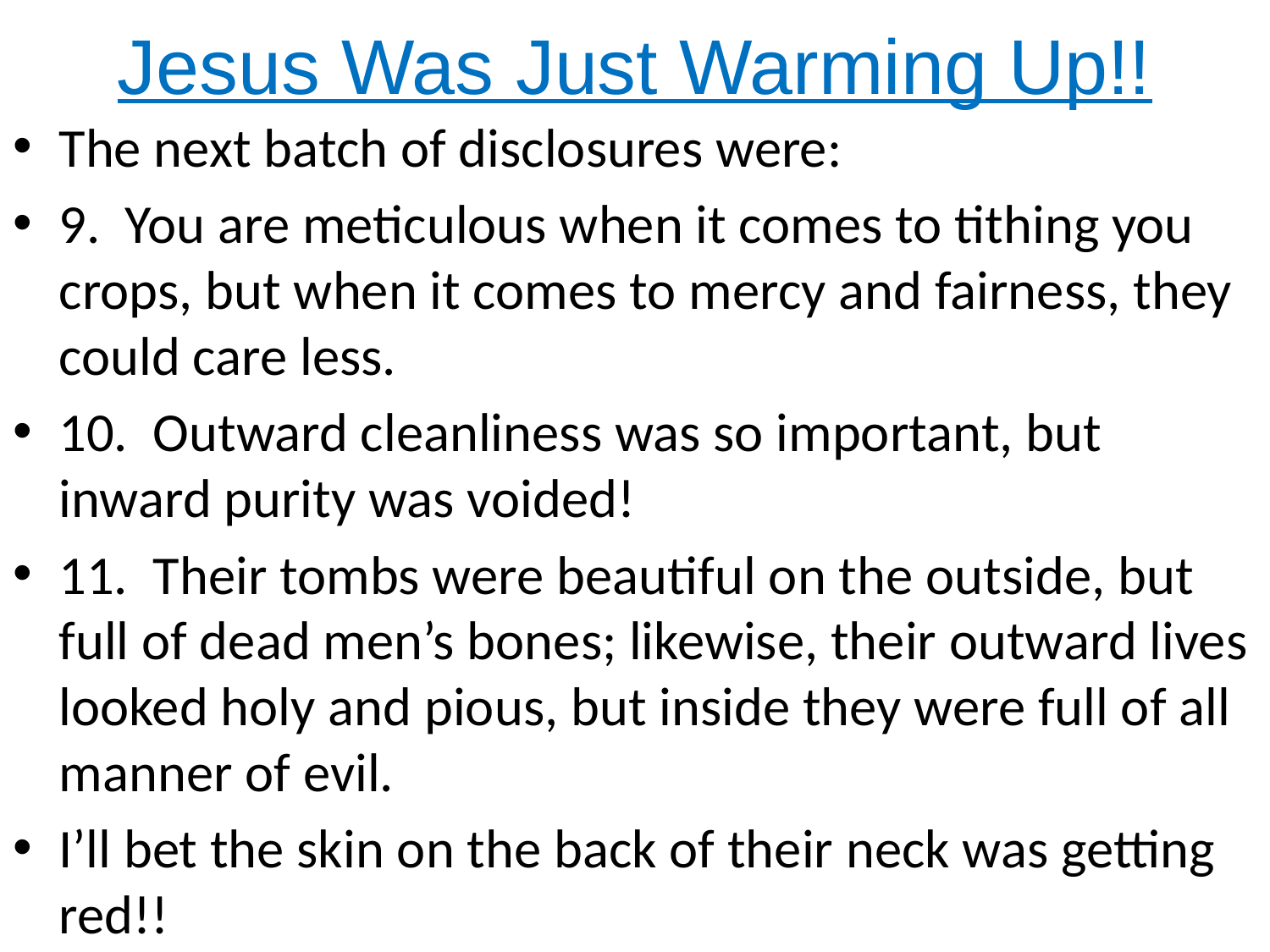

# Jesus Was Just Warming Up!!
The next batch of disclosures were:
9.  You are meticulous when it comes to tithing you crops, but when it comes to mercy and fairness, they could care less.
10.  Outward cleanliness was so important, but inward purity was voided!
11.  Their tombs were beautiful on the outside, but full of dead men’s bones; likewise, their outward lives looked holy and pious, but inside they were full of all manner of evil.
I’ll bet the skin on the back of their neck was getting red!!